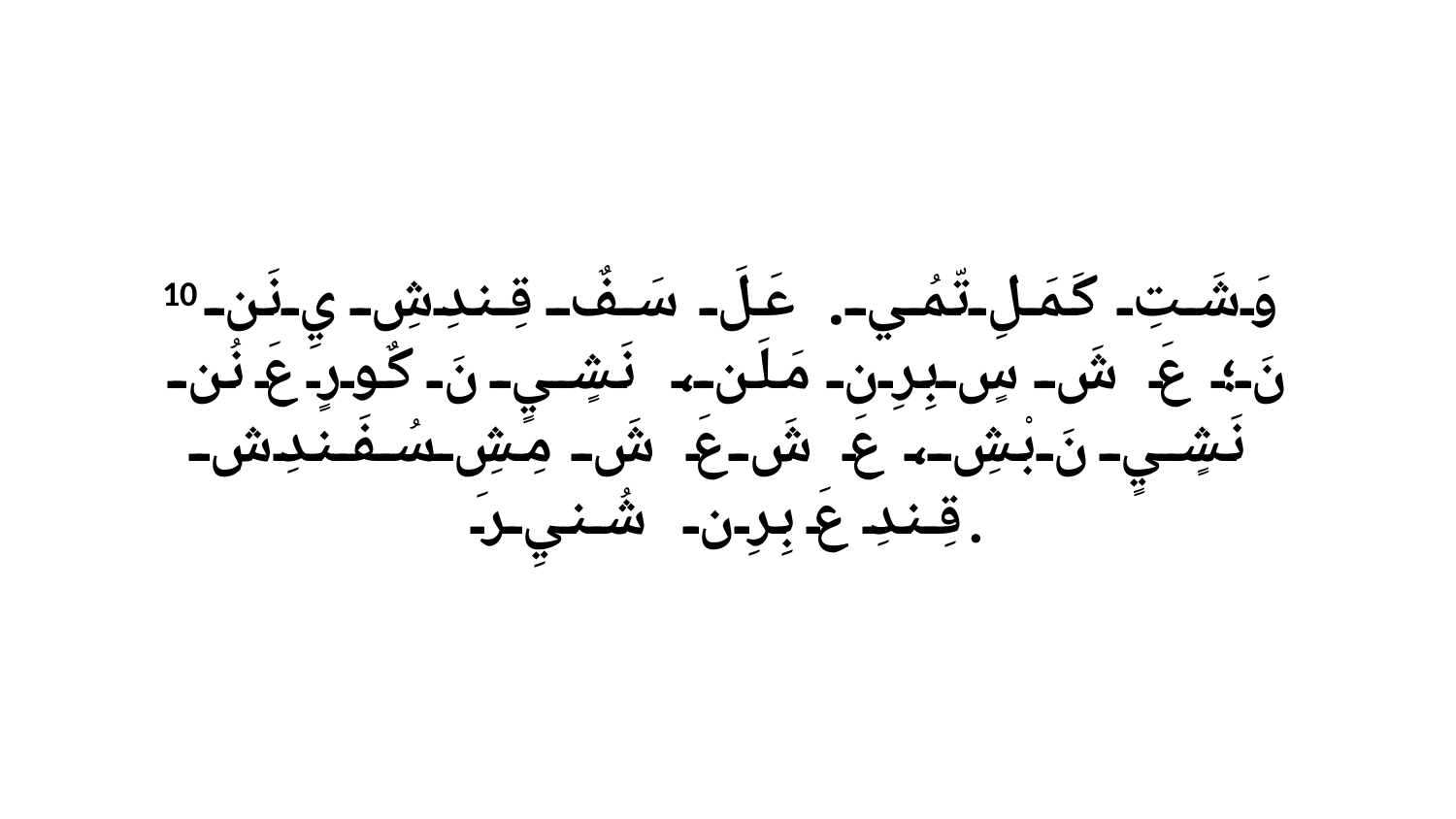

10 وَشَتِ كَمَلِ تّمُي. عَلَ سَفٌ قِندِشِ يِ نَن نَ؛ عَ شَ سٍ بِرِن مَلَن، نَشٍيٍ نَ كٌورٍ عَ نُن نَشٍيٍ نَ بْشِ، عَ شَ عَ شَ مِشِ سُفَندِشِ قِندِ عَ بِرِن شُنيِ رَ.